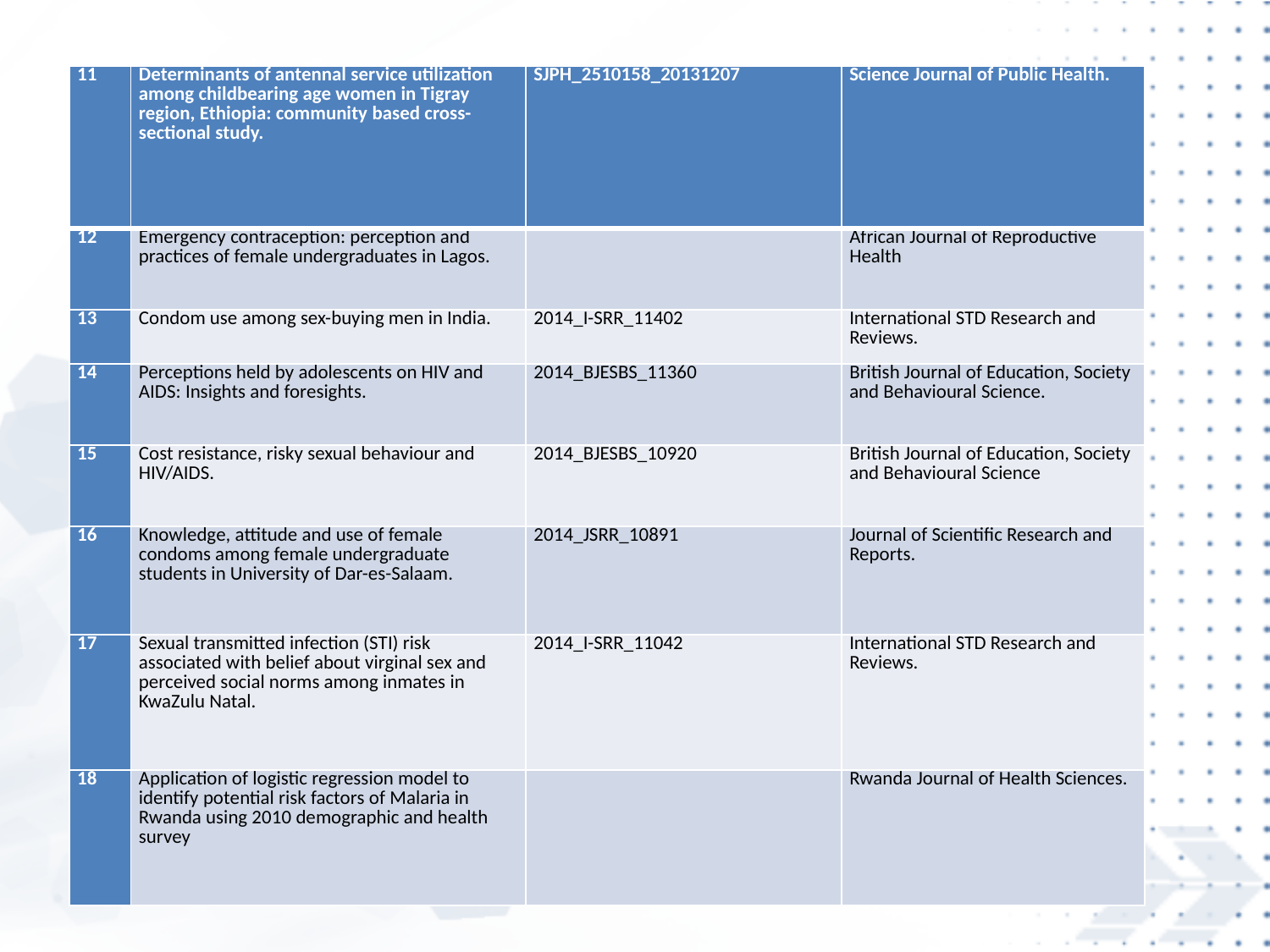

| 11 | Determinants of antennal service utilization among childbearing age women in Tigray region, Ethiopia: community based cross-sectional study. | SJPH\_2510158\_20131207 | Science Journal of Public Health. |
| --- | --- | --- | --- |
| 12 | Emergency contraception: perception and practices of female undergraduates in Lagos. |  | African Journal of Reproductive Health |
| 13 | Condom use among sex-buying men in India. | 2014\_I-SRR\_11402 | International STD Research and Reviews. |
| 14 | Perceptions held by adolescents on HIV and AIDS: Insights and foresights. | 2014\_BJESBS\_11360 | British Journal of Education, Society and Behavioural Science. |
| 15 | Cost resistance, risky sexual behaviour and HIV/AIDS. | 2014\_BJESBS\_10920 | British Journal of Education, Society and Behavioural Science |
| 16 | Knowledge, attitude and use of female condoms among female undergraduate students in University of Dar-es-Salaam. | 2014\_JSRR\_10891 | Journal of Scientific Research and Reports. |
| 17 | Sexual transmitted infection (STI) risk associated with belief about virginal sex and perceived social norms among inmates in KwaZulu Natal. | 2014\_I-SRR\_11042 | International STD Research and Reviews. |
| 18 | Application of logistic regression model to identify potential risk factors of Malaria in Rwanda using 2010 demographic and health survey |  | Rwanda Journal of Health Sciences. |